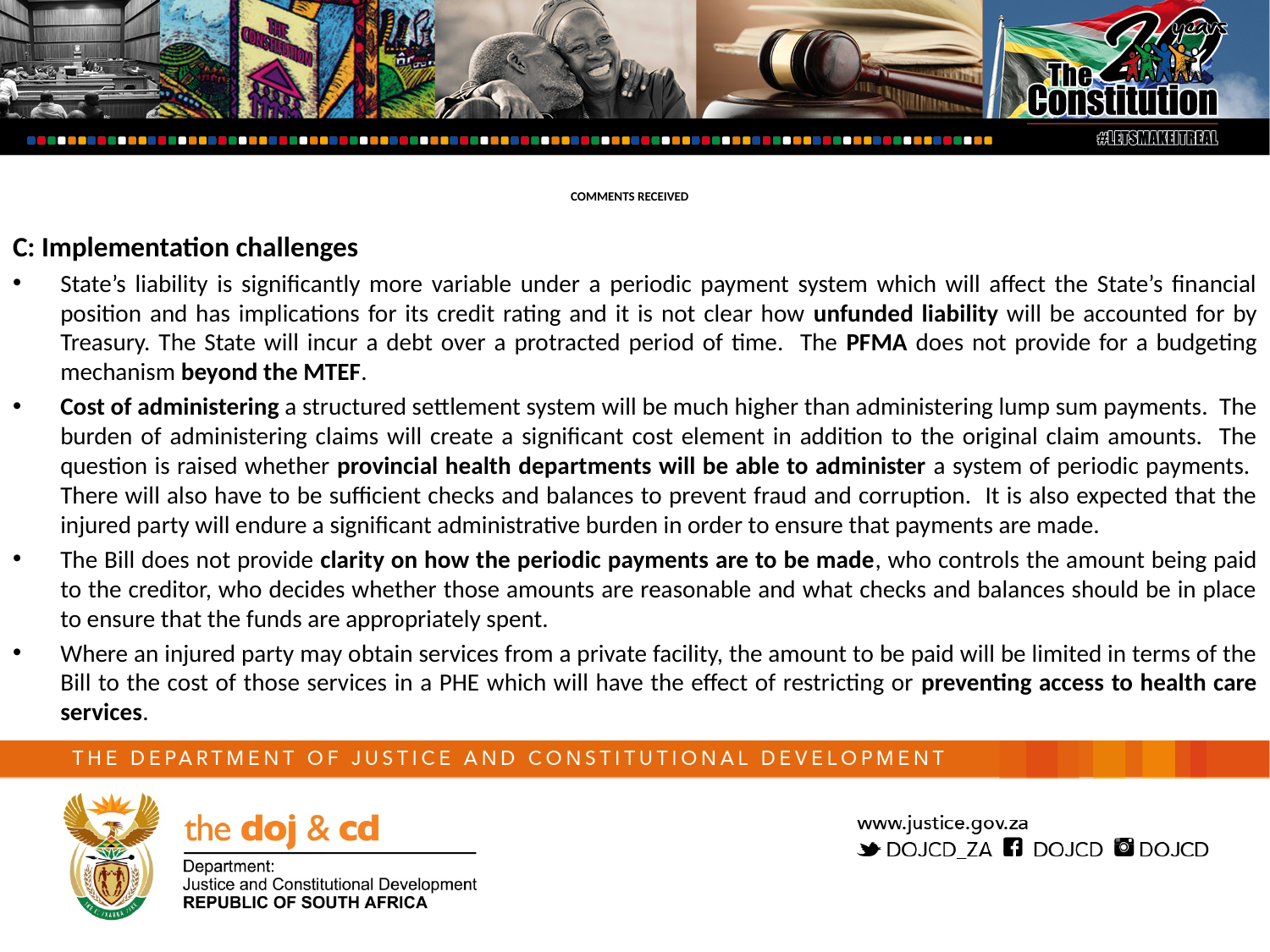

COMMENTS RECEIVED
C: Implementation challenges
State’s liability is significantly more variable under a periodic payment system which will affect the State’s financial position and has implications for its credit rating and it is not clear how unfunded liability will be accounted for by Treasury. The State will incur a debt over a protracted period of time.  The PFMA does not provide for a budgeting mechanism beyond the MTEF.
Cost of administering a structured settlement system will be much higher than administering lump sum payments.  The burden of administering claims will create a significant cost element in addition to the original claim amounts.  The question is raised whether provincial health departments will be able to administer a system of periodic payments.  There will also have to be sufficient checks and balances to prevent fraud and corruption.  It is also expected that the injured party will endure a significant administrative burden in order to ensure that payments are made.
The Bill does not provide clarity on how the periodic payments are to be made, who controls the amount being paid to the creditor, who decides whether those amounts are reasonable and what checks and balances should be in place to ensure that the funds are appropriately spent.
Where an injured party may obtain services from a private facility, the amount to be paid will be limited in terms of the Bill to the cost of those services in a PHE which will have the effect of restricting or preventing access to health care services.